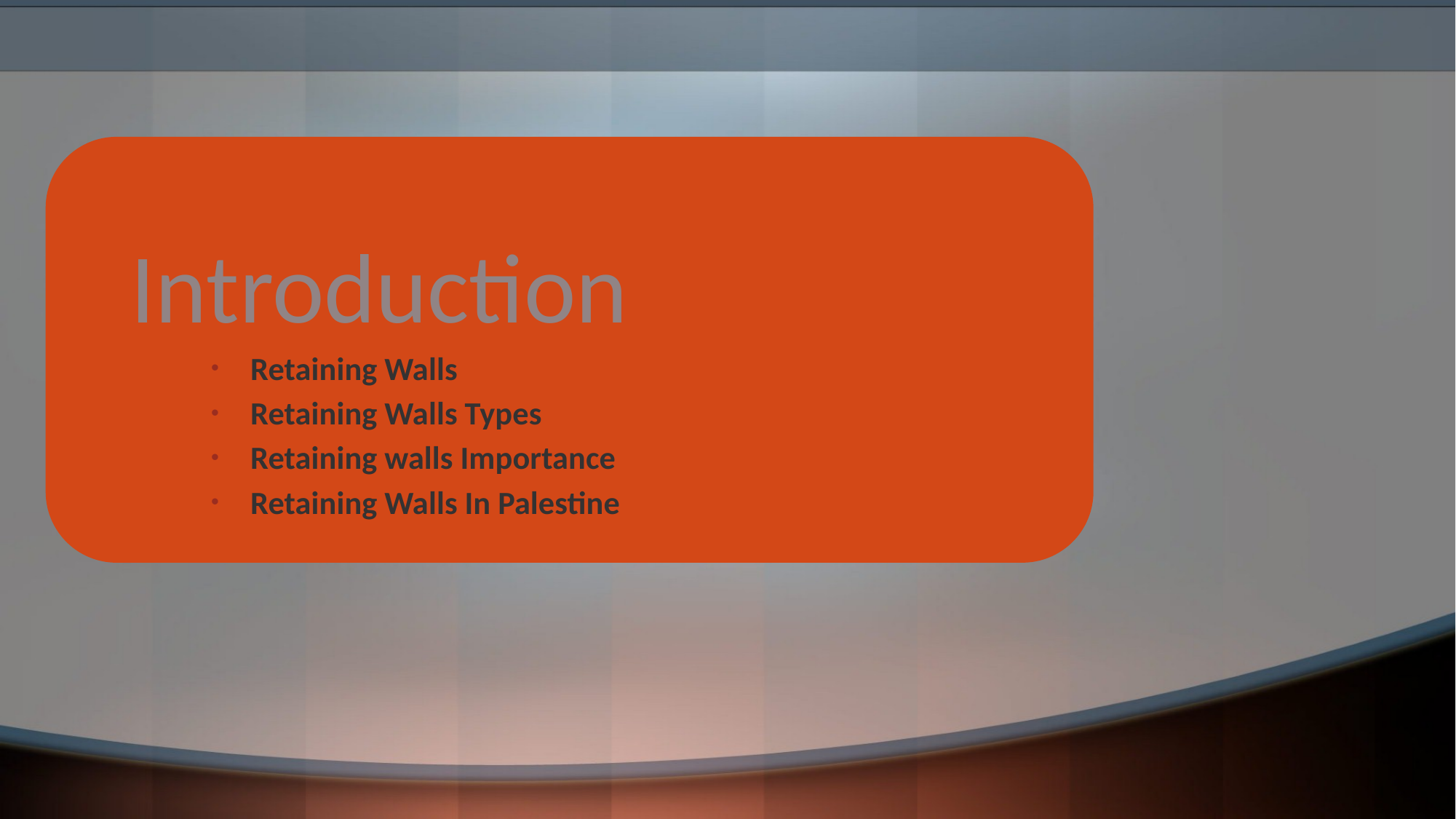

Introduction
Retaining Walls
Retaining Walls Types
Retaining walls Importance
Retaining Walls In Palestine